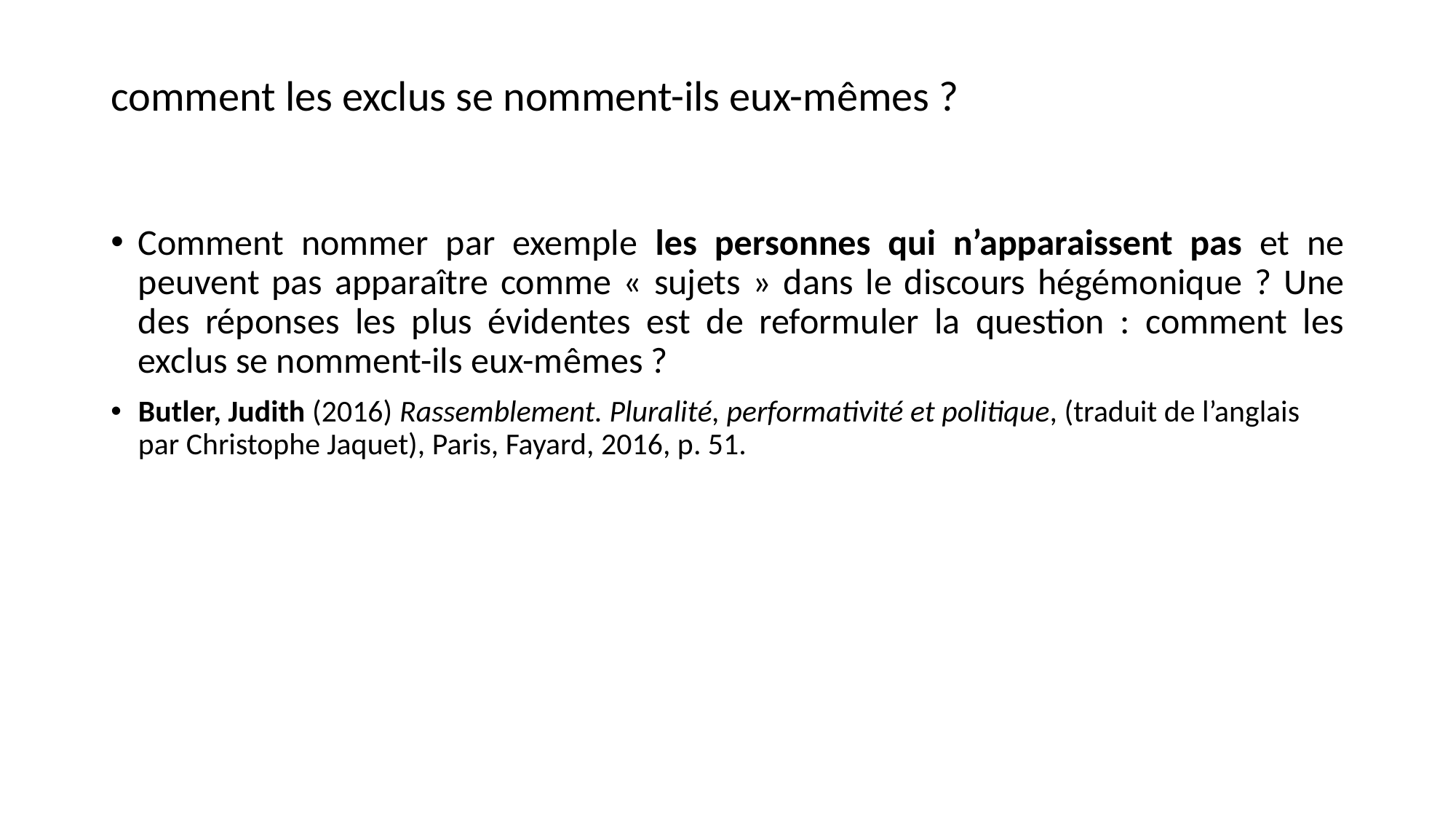

# comment les exclus se nomment-ils eux-mêmes ?
Comment nommer par exemple les personnes qui n’apparaissent pas et ne peuvent pas apparaître comme « sujets » dans le discours hégémonique ? Une des réponses les plus évidentes est de reformuler la question : comment les exclus se nomment-ils eux-mêmes ?
Butler, Judith (2016) Rassemblement. Pluralité, performativité et politique, (traduit de l’anglais par Christophe Jaquet), Paris, Fayard, 2016, p. 51.